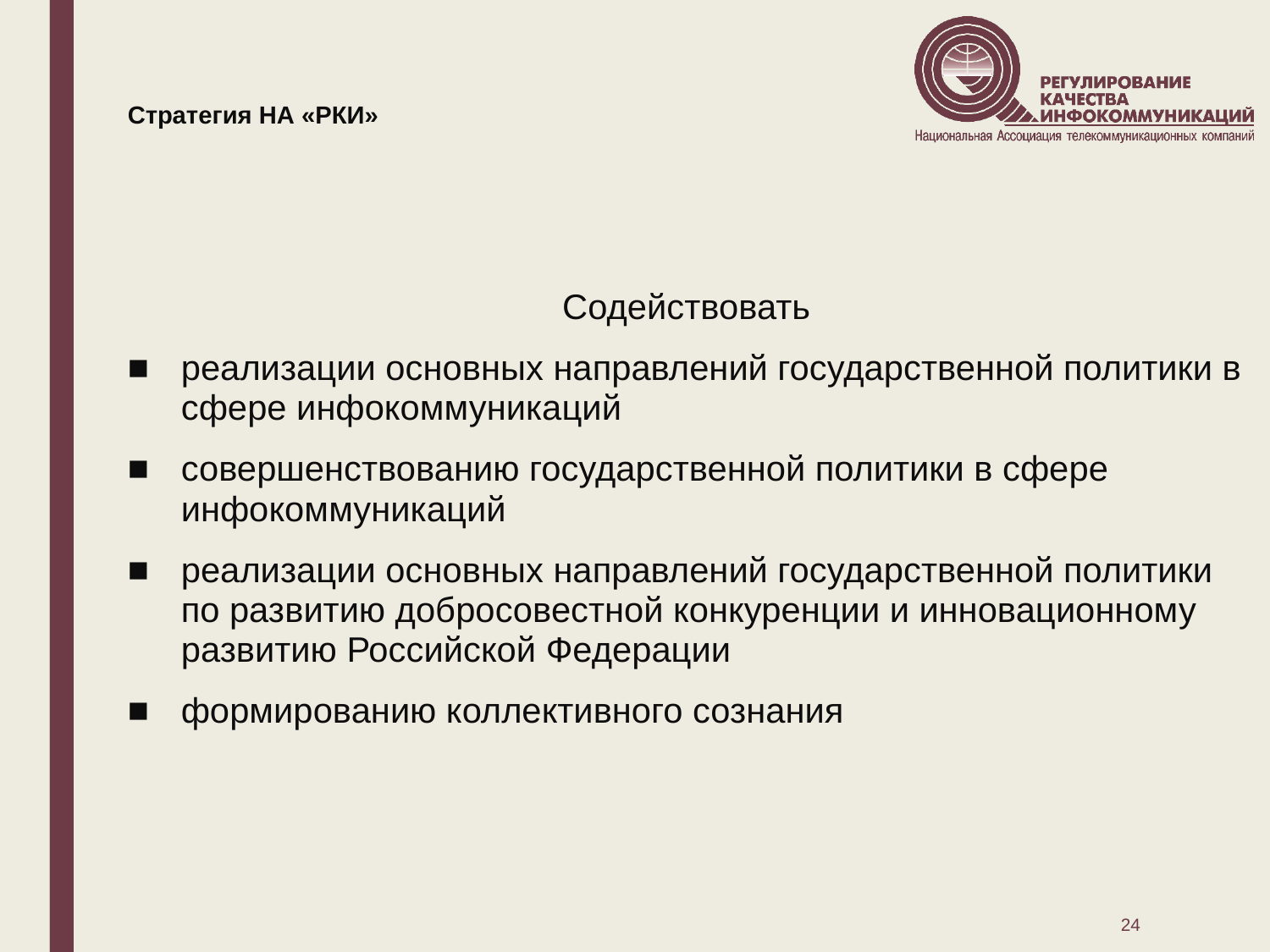

# Стратегия НА «РКИ»
Содействовать
реализации основных направлений государственной политики в сфере инфокоммуникаций
совершенствованию государственной политики в сфере инфокоммуникаций
реализации основных направлений государственной политики по развитию добросовестной конкуренции и инновационному развитию Российской Федерации
формированию коллективного сознания
24